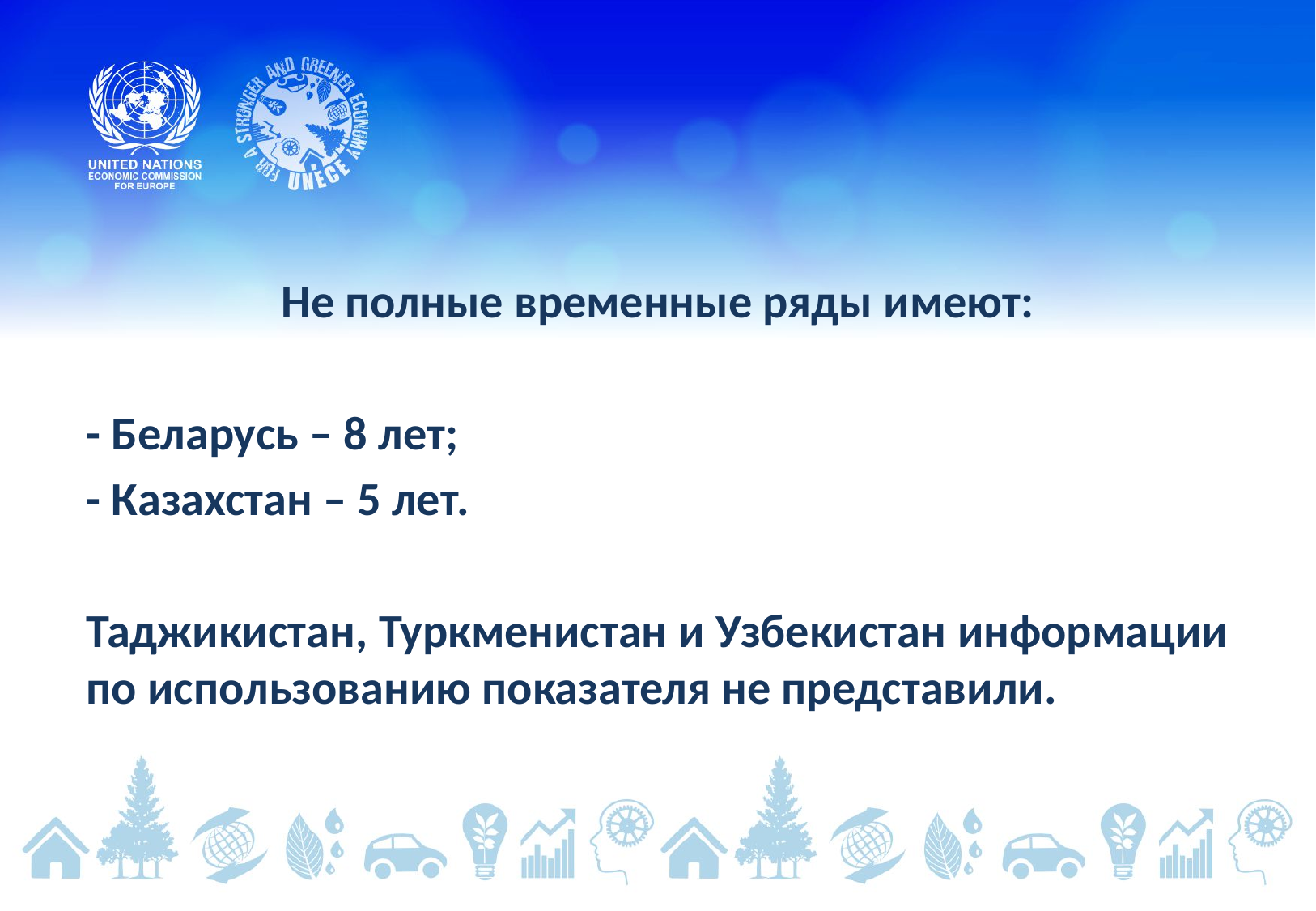

Не полные временные ряды имеют:

- Беларусь – 8 лет;
- Казахстан – 5 лет.

Таджикистан, Туркменистан и Узбекистан информации по использованию показателя не представили.